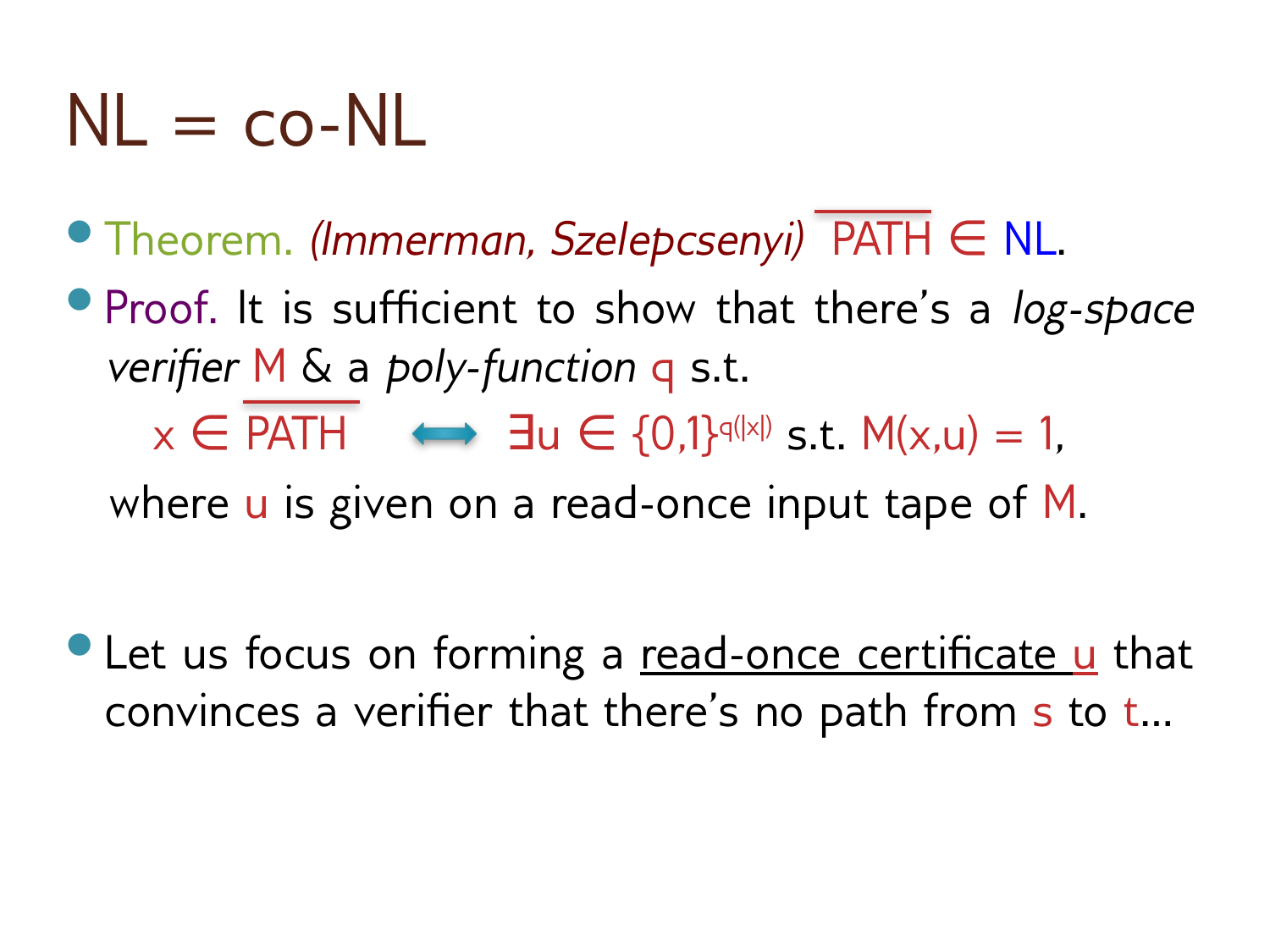

# NL = co-NL
Theorem. (Immerman, Szelepcsenyi)  PATH ∈ NL.
Proof. It is sufficient to show that there’s a log-space verifier M & a poly-function q s.t.
      x ∈ PATH           ∃u ∈ {0,1}q(|x|) s.t. M(x,u) = 1,
   where u is given on a read-once input tape of M.

Let us focus on forming a read-once certificate u that convinces a verifier that there’s no path from s to t…